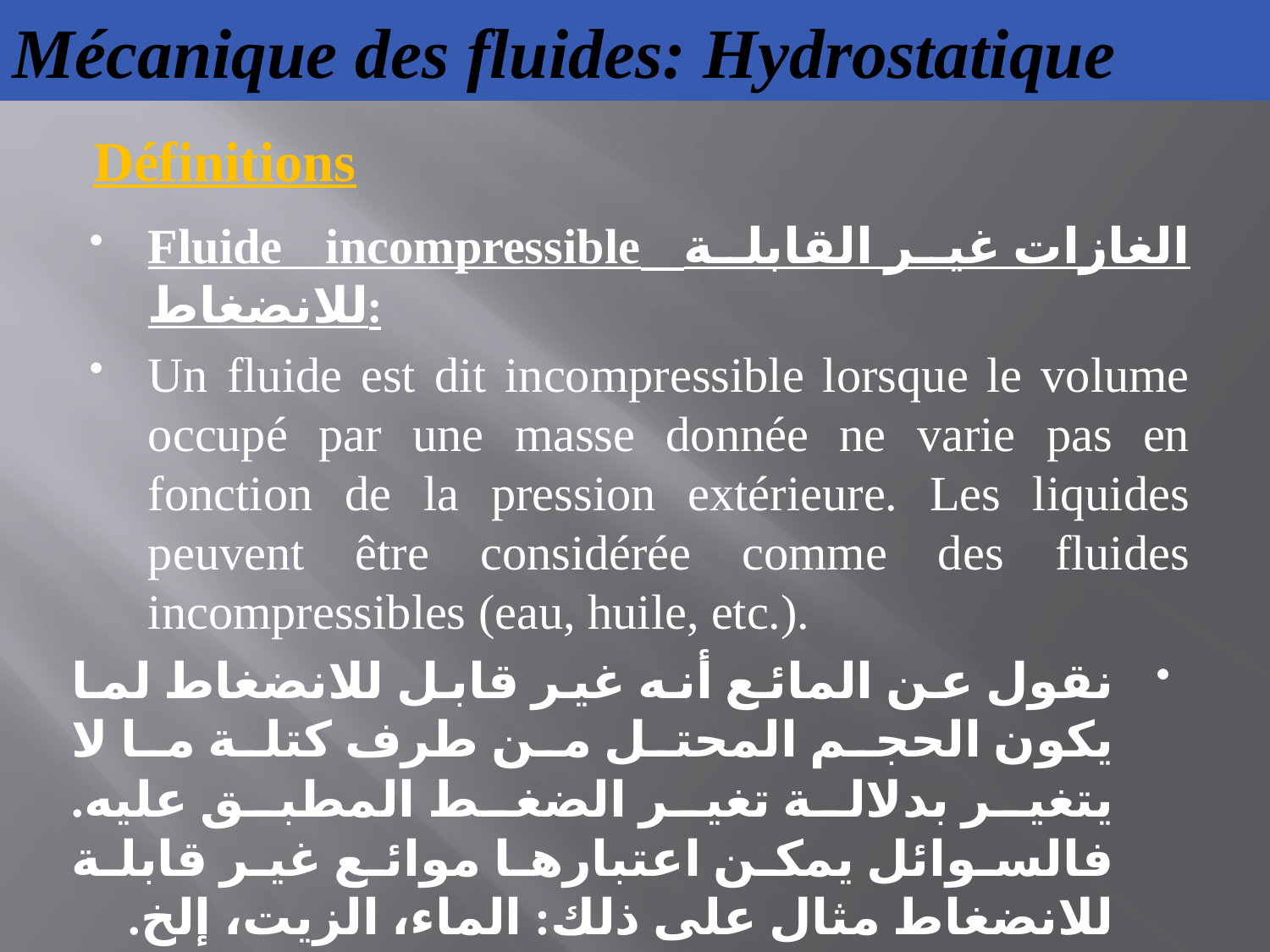

# Mécanique des fluides: Hydrostatique
Définitions
Fluide incompressible الغازات غير القابلة للانضغاط:
Un fluide est dit incompressible lorsque le volume occupé par une masse donnée ne varie pas en fonction de la pression extérieure. Les liquides peuvent être considérée comme des fluides incompressibles (eau, huile, etc.).
نقول عن المائع أنه غير قابل للانضغاط لما يكون الحجم المحتل من طرف كتلة ما لا يتغير بدلالة تغير الضغط المطبق عليه. فالسوائل يمكن اعتبارها موائع غير قابلة للانضغاط مثال على ذلك: الماء، الزيت، إلخ.